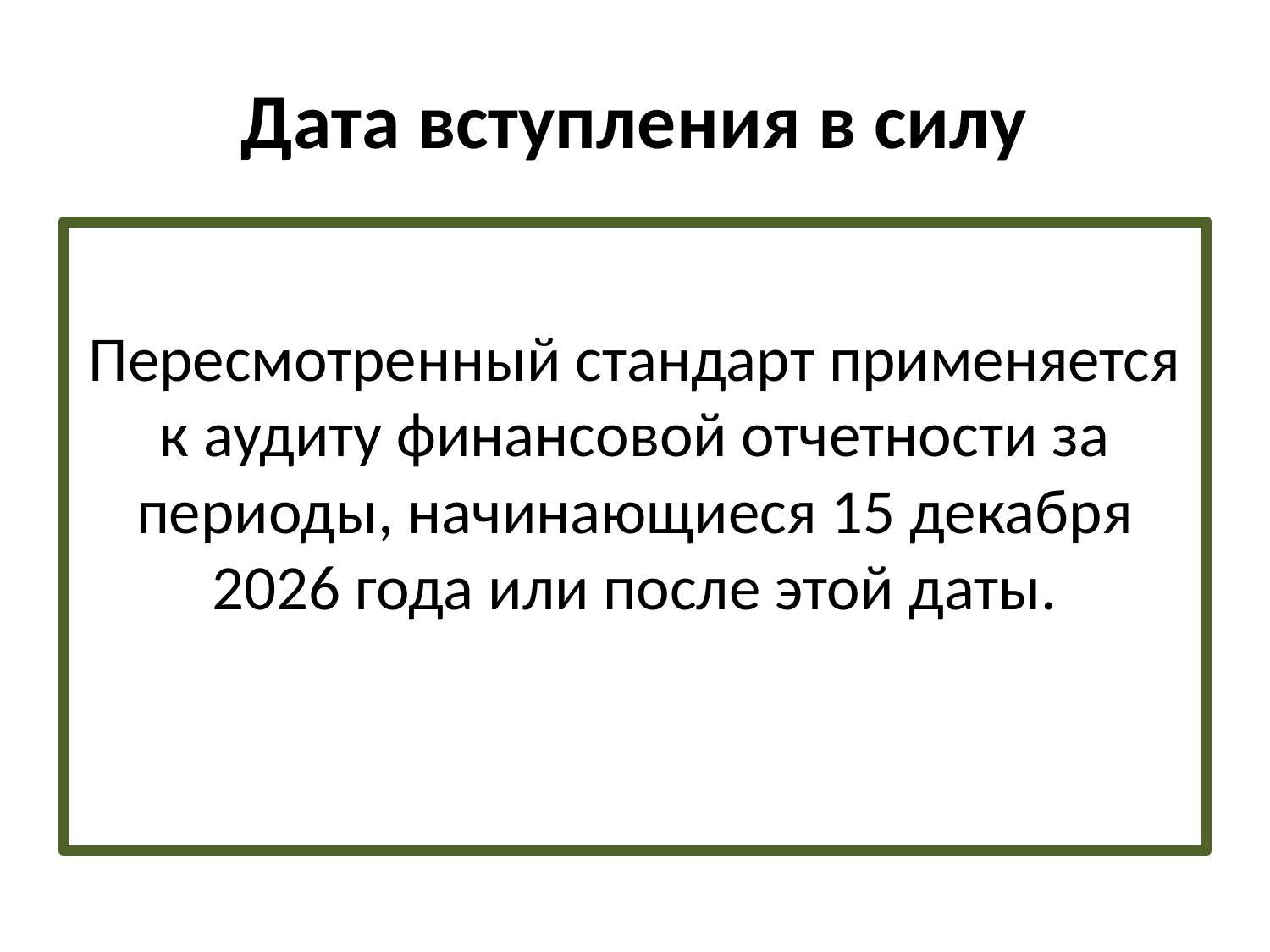

# Дата вступления в силу

Пересмотренный стандарт применяется к аудиту финансовой отчетности за периоды, начинающиеся 15 декабря 2026 года или после этой даты.